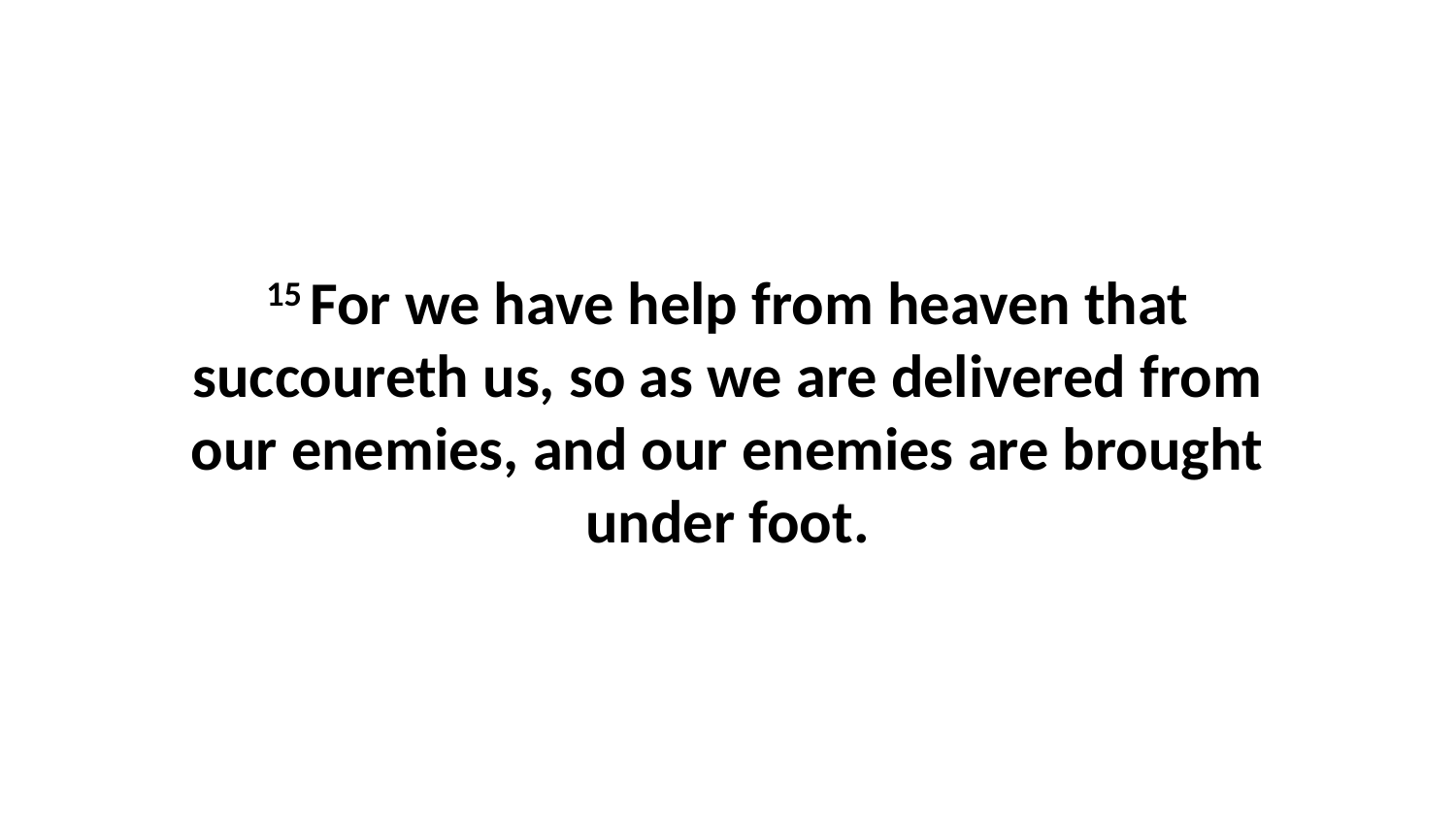

15 For we have help from heaven that succoureth us, so as we are delivered from our enemies, and our enemies are brought under foot.